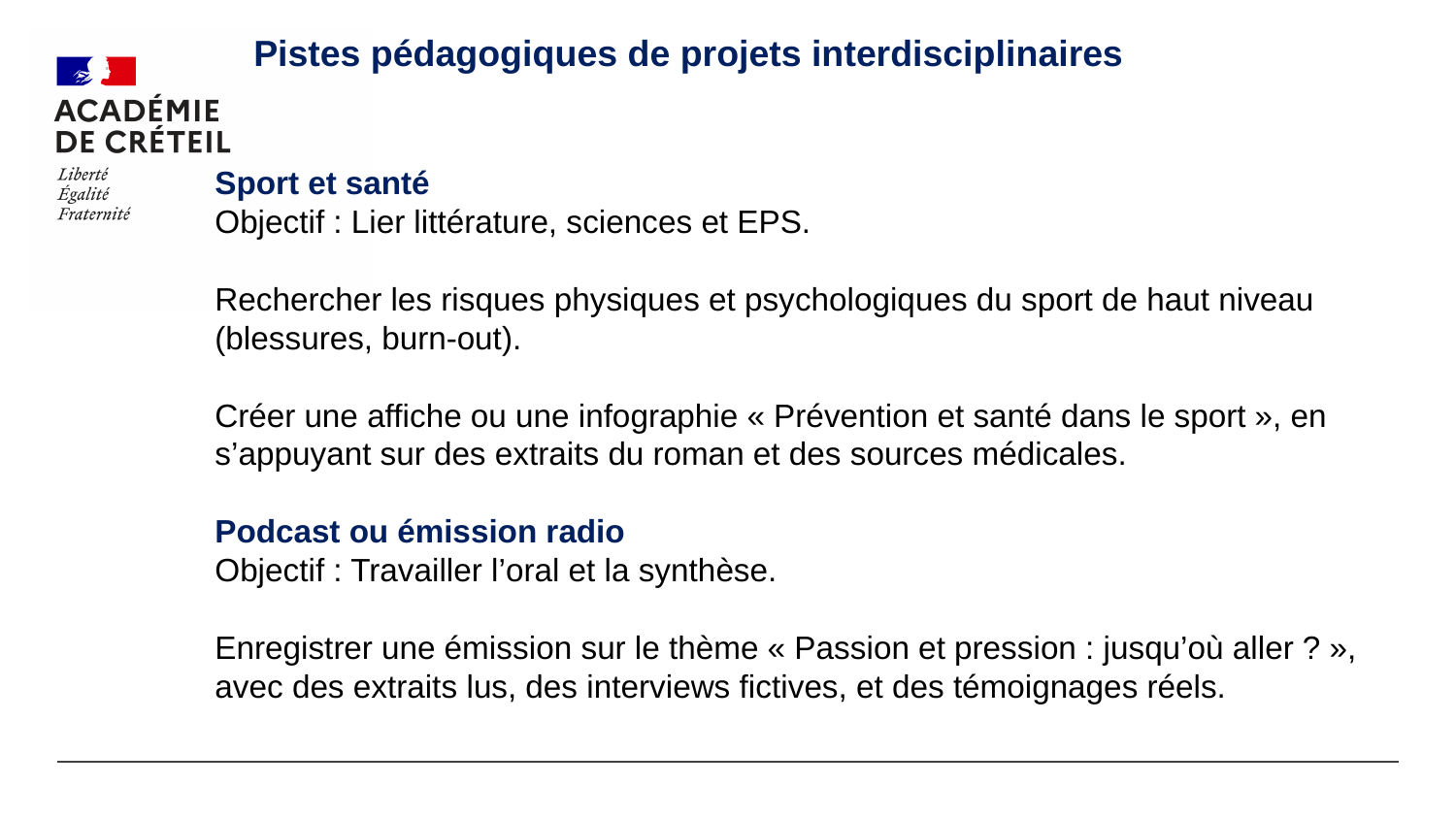

#
Pistes pédagogiques de projets interdisciplinaires

Sport et santé
Objectif : Lier littérature, sciences et EPS.

Rechercher les risques physiques et psychologiques du sport de haut niveau (blessures, burn-out).

Créer une affiche ou une infographie « Prévention et santé dans le sport », en s’appuyant sur des extraits du roman et des sources médicales.

Podcast ou émission radio
Objectif : Travailler l’oral et la synthèse.

Enregistrer une émission sur le thème « Passion et pression : jusqu’où aller ? », avec des extraits lus, des interviews fictives, et des témoignages réels.